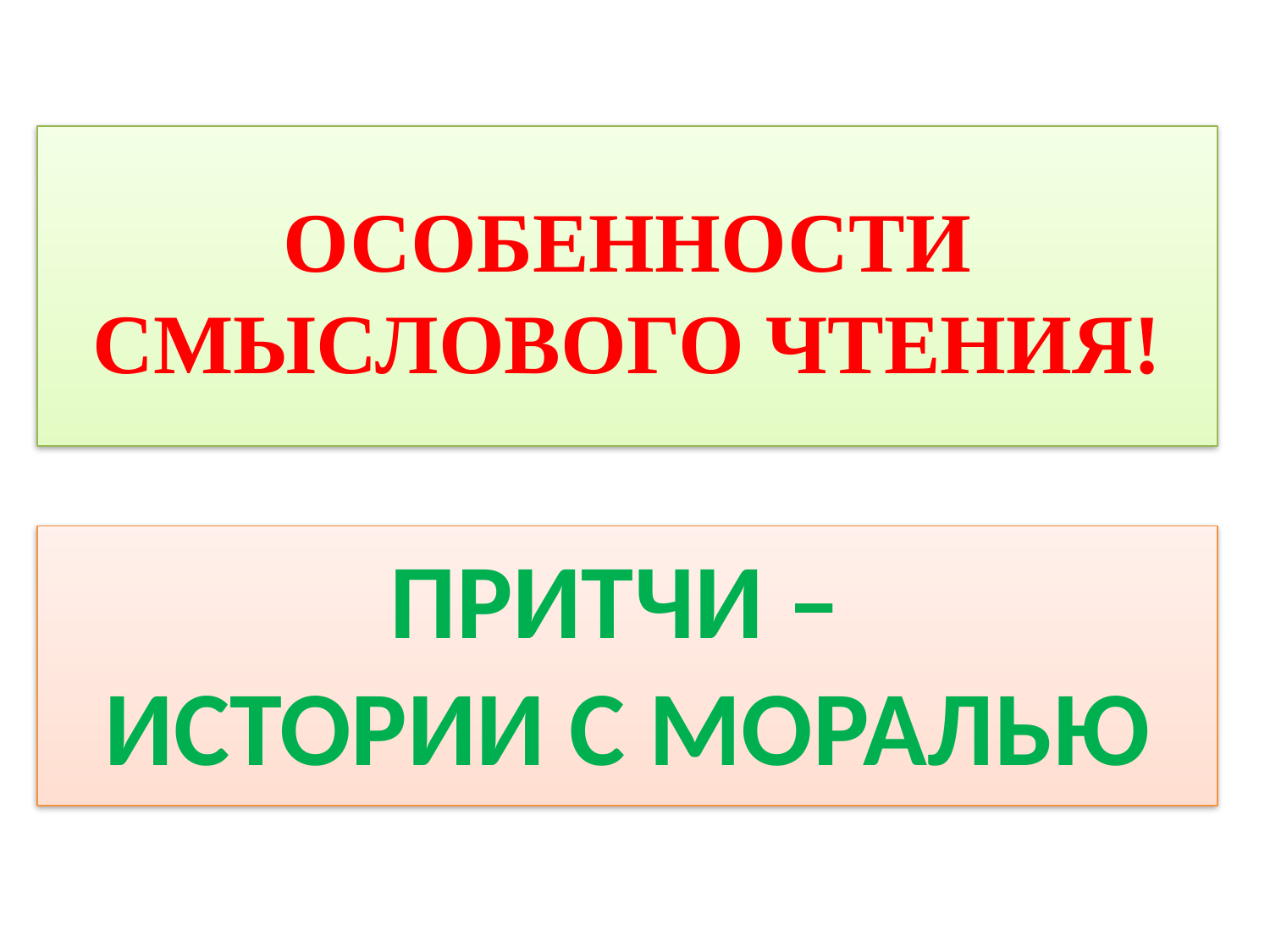

ОСОБЕННОСТИ СМЫСЛОВОГО ЧТЕНИЯ!

# ПРИТЧИ – Истории с моралью